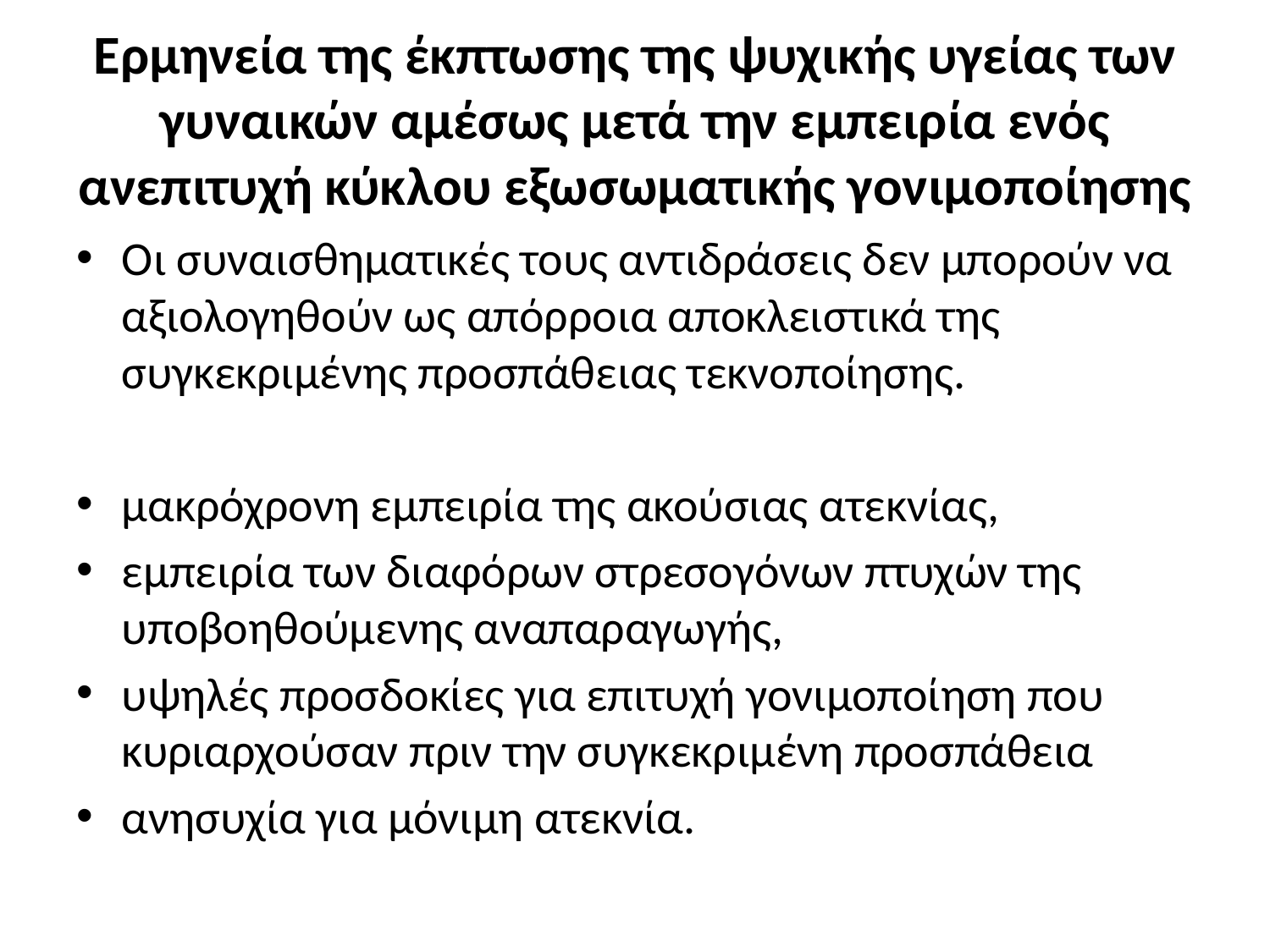

# Ερμηνεία της έκπτωσης της ψυχικής υγείας των γυναικών αμέσως μετά την εμπειρία ενός ανεπιτυχή κύκλου εξωσωματικής γονιμοποίησης
Οι συναισθηματικές τους αντιδράσεις δεν μπορούν να αξιολογηθούν ως απόρροια αποκλειστικά της συγκεκριμένης προσπάθειας τεκνοποίησης.

μακρόχρονη εμπειρία της ακούσιας ατεκνίας,
εμπειρία των διαφόρων στρεσογόνων πτυχών της υποβοηθούμενης αναπαραγωγής,
υψηλές προσδοκίες για επιτυχή γονιμοποίηση που κυριαρχούσαν πριν την συγκεκριμένη προσπάθεια
ανησυχία για μόνιμη ατεκνία.